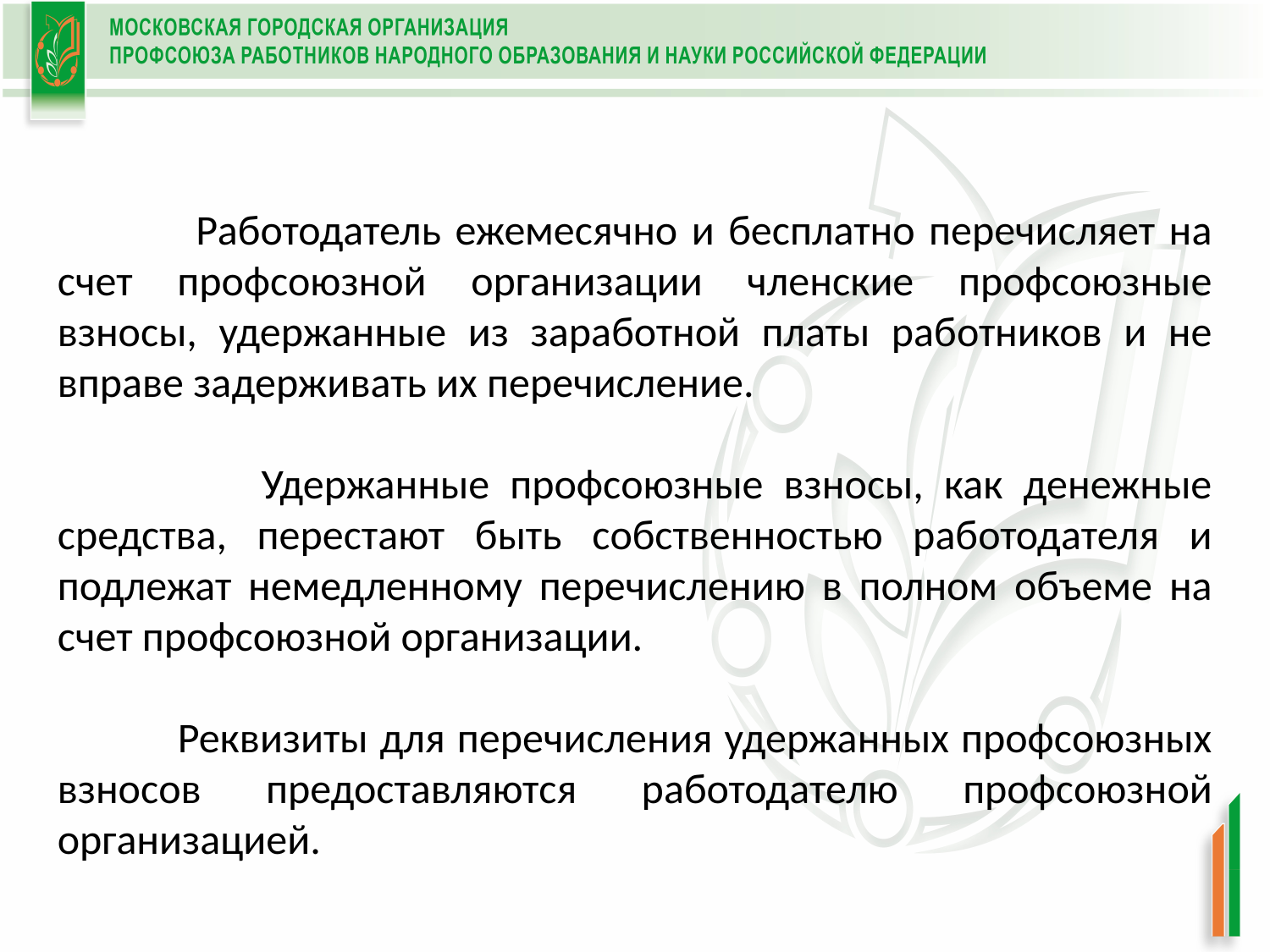

Работодатель ежемесячно и бесплатно перечисляет на счет профсоюзной организации членские профсоюзные взносы, удержанные из заработной платы работников и не вправе задерживать их перечисление.

          Удержанные профсоюзные взносы, как денежные средства, перестают быть собственностью работодателя и подлежат немедленному перечислению в полном объеме на счет профсоюзной организации.

          Реквизиты для перечисления удержанных профсоюзных взносов предоставляются работодателю профсоюзной организацией.

#